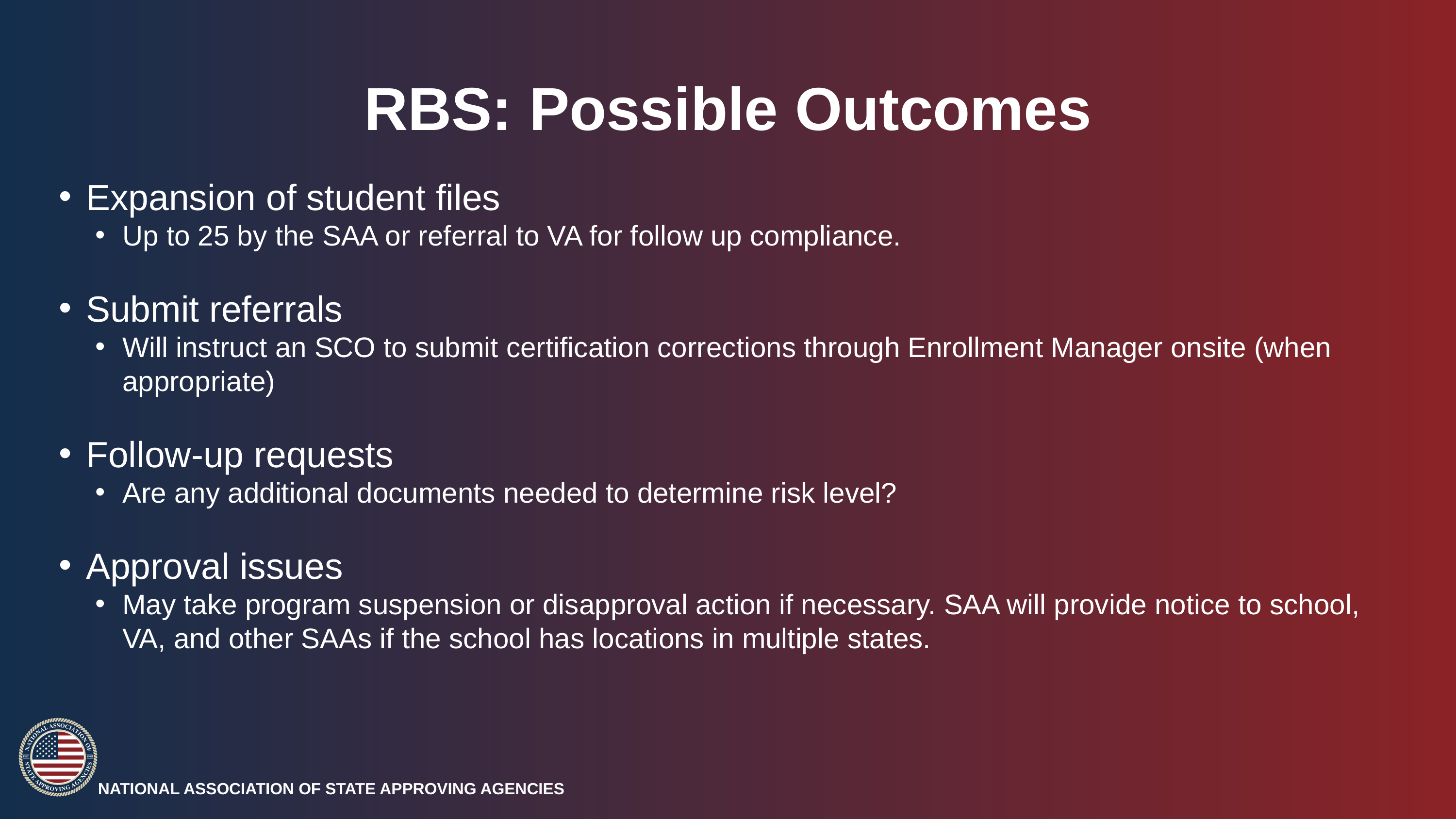

RBS: Possible Outcomes

Expansion of student files
Up to 25 by the SAA or referral to VA for follow up compliance.

Submit referrals
Will instruct an SCO to submit certification corrections through Enrollment Manager onsite (when appropriate)

Follow-up requests
Are any additional documents needed to determine risk level?

Approval issues
May take program suspension or disapproval action if necessary. SAA will provide notice to school, VA, and other SAAs if the school has locations in multiple states.

NATIONAL ASSOCIATION OF STATE APPROVING AGENCIES